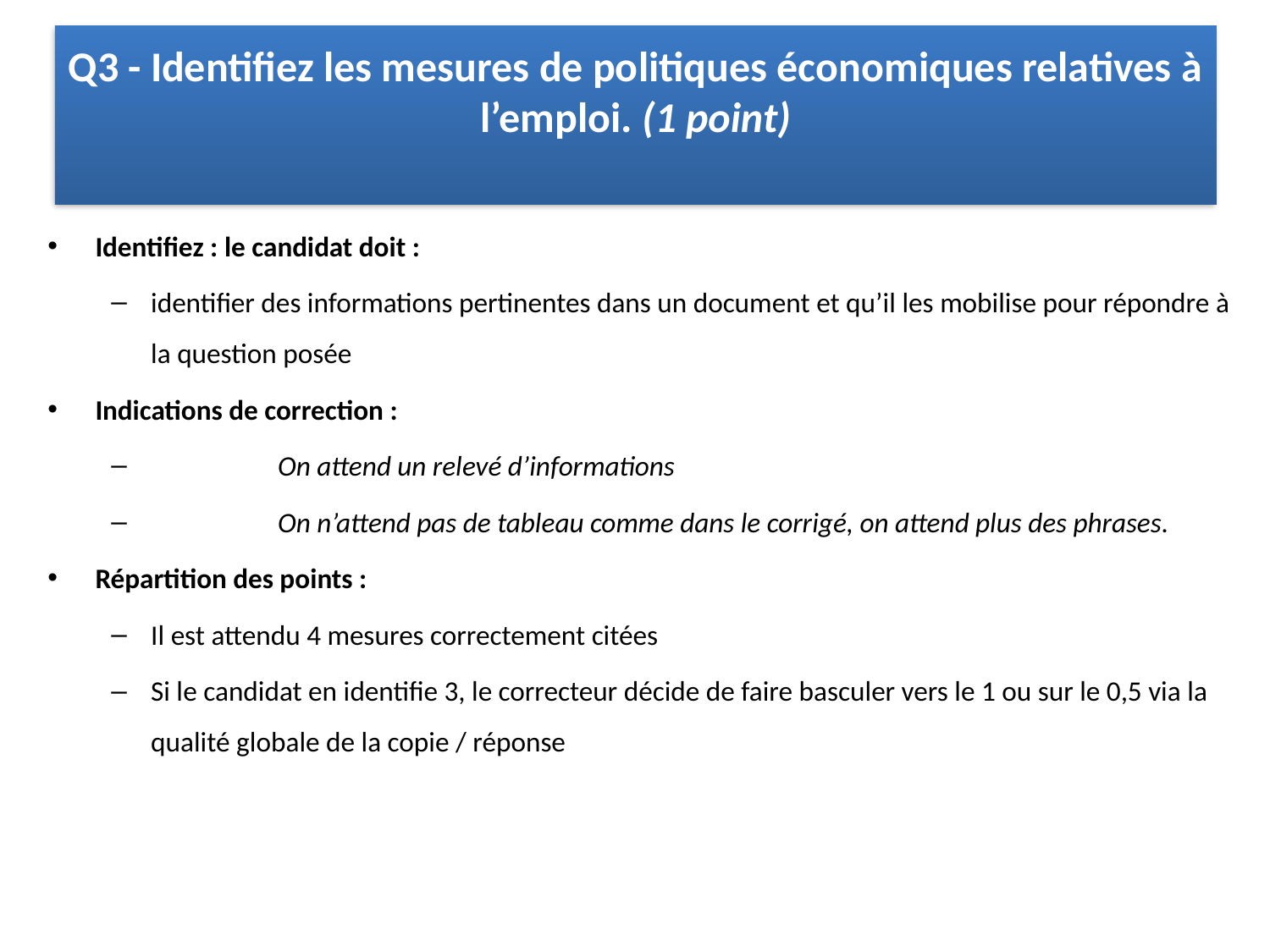

# Q3 - Identifiez les mesures de politiques économiques relatives à l’emploi. (1 point)
Identifiez : le candidat doit :
identifier des informations pertinentes dans un document et qu’il les mobilise pour répondre à la question posée
Indications de correction :
	On attend un relevé d’informations
	On n’attend pas de tableau comme dans le corrigé, on attend plus des phrases.
Répartition des points :
Il est attendu 4 mesures correctement citées
Si le candidat en identifie 3, le correcteur décide de faire basculer vers le 1 ou sur le 0,5 via la qualité globale de la copie / réponse